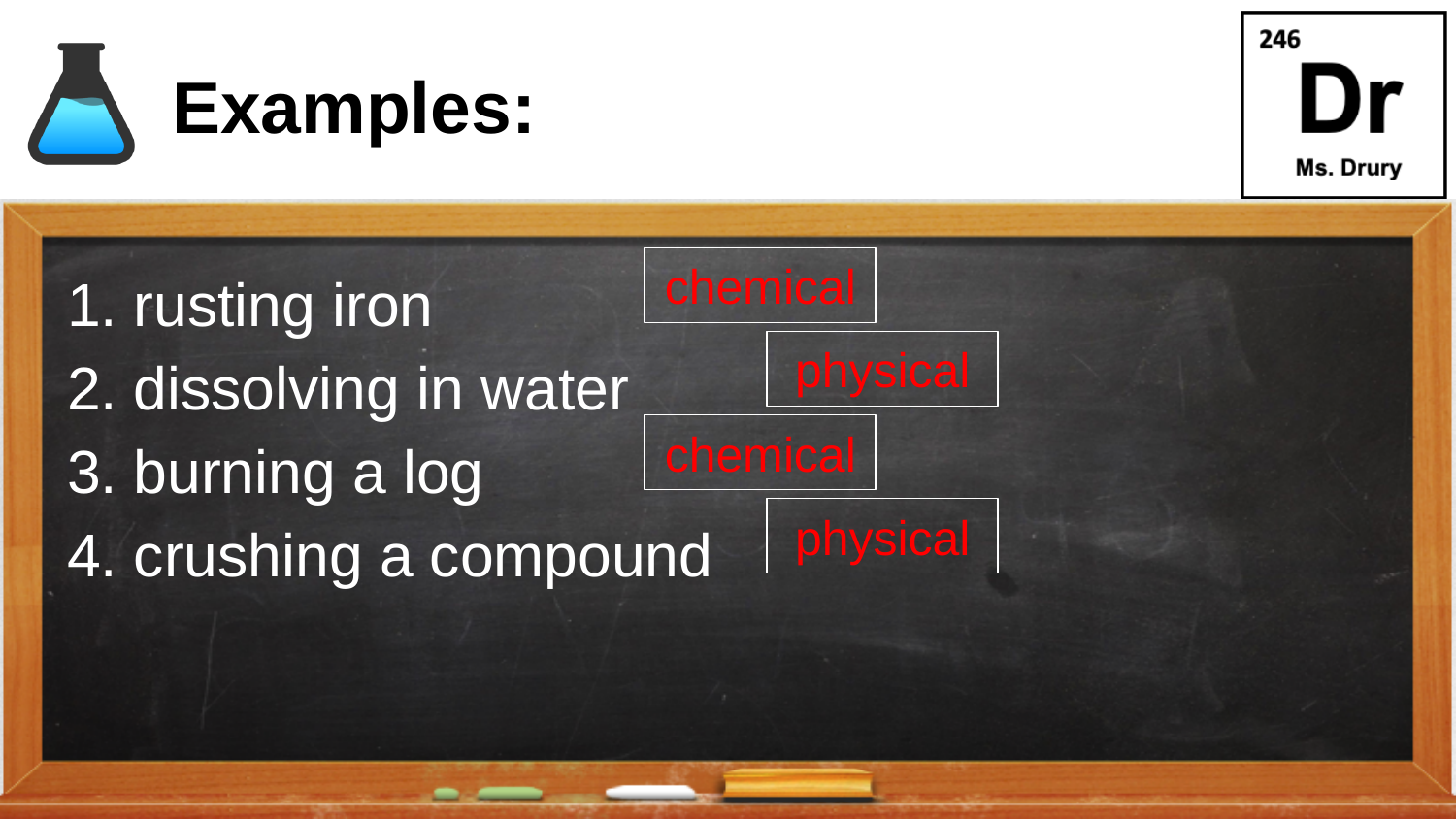

# Examples:
rusting iron
dissolving in water
burning a log
crushing a compound
chemical
physical
chemical
physical